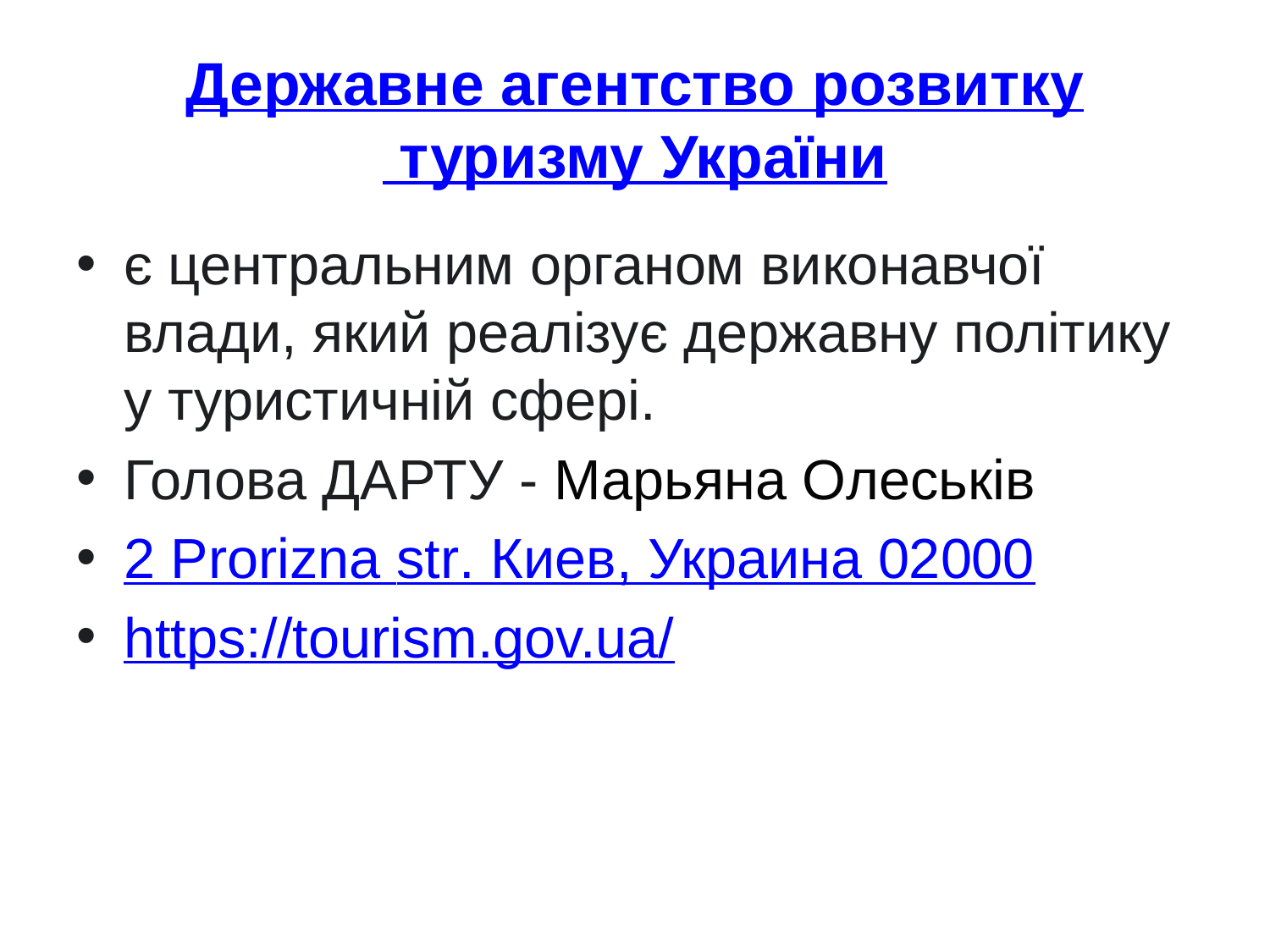

# Державне агентство розвитку туризму України
﻿є центральним органом виконавчої влади, який реалізує державну політику у туристичній сфері.
Голова ДАРТУ - Марьяна Олеськів
2 Prorizna str. Киев, Украина 02000
https://tourism.gov.ua/